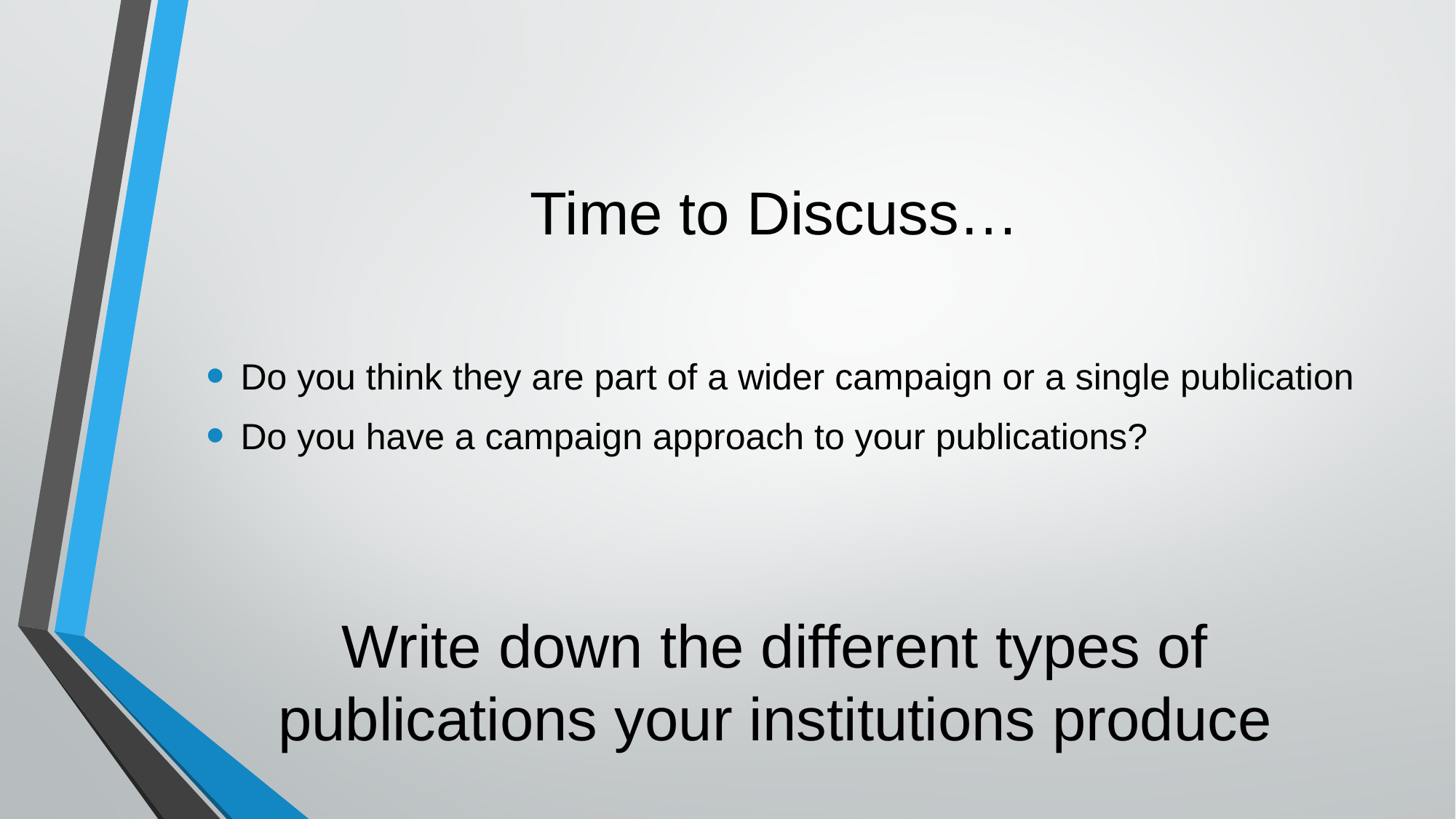

# Time to Discuss…
Do you think they are part of a wider campaign or a single publication
Do you have a campaign approach to your publications?
Write down the different types of publications your institutions produce